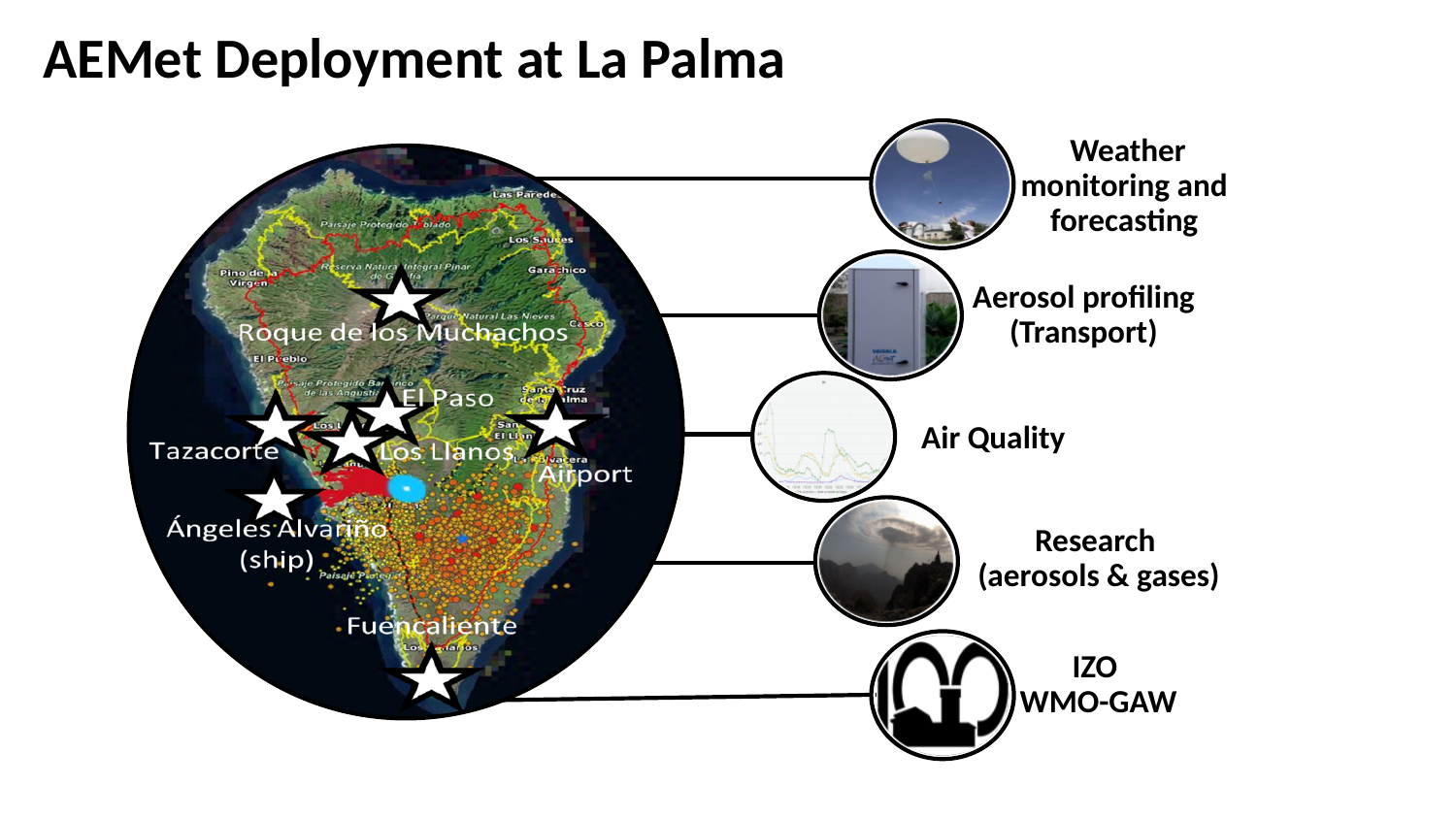

AEMet Deployment at La Palma

     Weather     monitoring and forecasting

Aerosol profiling (Transport)

Air Quality

Research
(aerosols & gases)

IZO
WMO-GAW